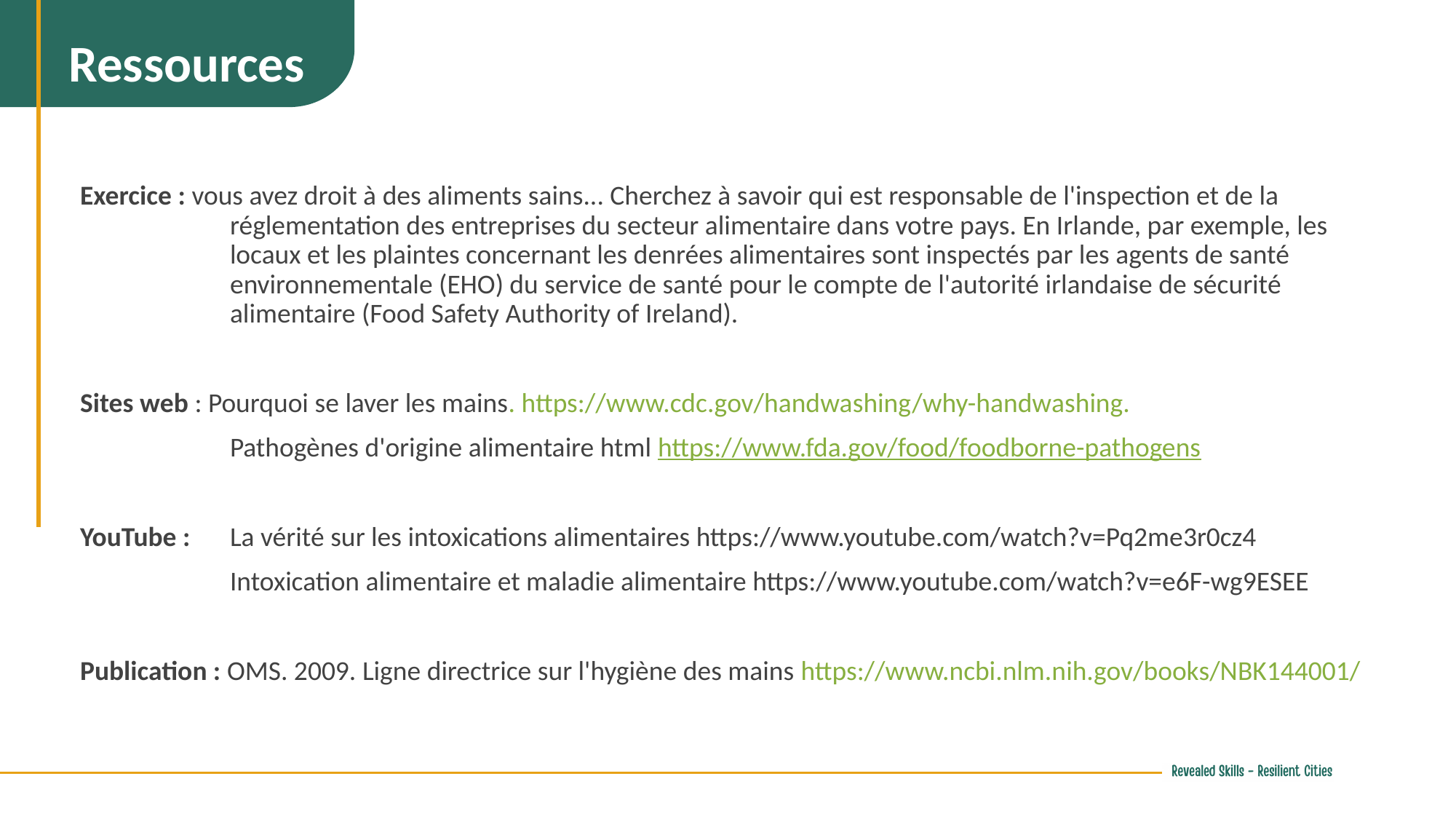

Ressources
Exercice : vous avez droit à des aliments sains... Cherchez à savoir qui est responsable de l'inspection et de la réglementation des entreprises du secteur alimentaire dans votre pays. En Irlande, par exemple, les locaux et les plaintes concernant les denrées alimentaires sont inspectés par les agents de santé environnementale (EHO) du service de santé pour le compte de l'autorité irlandaise de sécurité alimentaire (Food Safety Authority of Ireland).

Sites web : Pourquoi se laver les mains. https://www.cdc.gov/handwashing/why-handwashing.
	Pathogènes d'origine alimentaire html https://www.fda.gov/food/foodborne-pathogens

YouTube : 	La vérité sur les intoxications alimentaires https://www.youtube.com/watch?v=Pq2me3r0cz4
	Intoxication alimentaire et maladie alimentaire https://www.youtube.com/watch?v=e6F-wg9ESEE

Publication : OMS. 2009. Ligne directrice sur l'hygiène des mains https://www.ncbi.nlm.nih.gov/books/NBK144001/